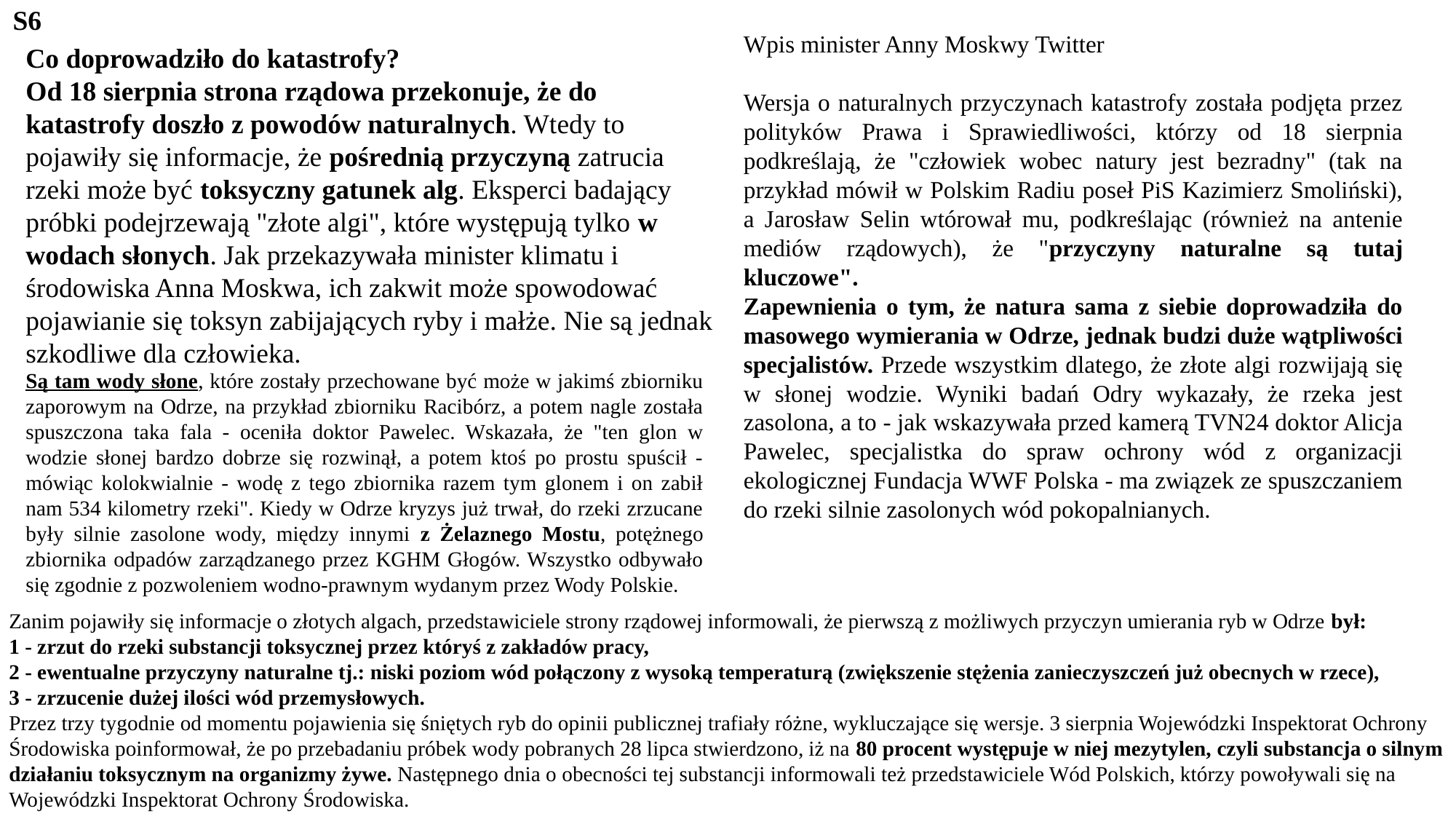

S6
Wpis minister Anny Moskwy Twitter

Wersja o naturalnych przyczynach katastrofy została podjęta przez polityków Prawa i Sprawiedliwości, którzy od 18 sierpnia podkreślają, że "człowiek wobec natury jest bezradny" (tak na przykład mówił w Polskim Radiu poseł PiS Kazimierz Smoliński), a Jarosław Selin wtórował mu, podkreślając (również na antenie mediów rządowych), że "przyczyny naturalne są tutaj kluczowe".
Zapewnienia o tym, że natura sama z siebie doprowadziła do masowego wymierania w Odrze, jednak budzi duże wątpliwości specjalistów. Przede wszystkim dlatego, że złote algi rozwijają się w słonej wodzie. Wyniki badań Odry wykazały, że rzeka jest zasolona, a to - jak wskazywała przed kamerą TVN24 doktor Alicja Pawelec, specjalistka do spraw ochrony wód z organizacji ekologicznej Fundacja WWF Polska - ma związek ze spuszczaniem do rzeki silnie zasolonych wód pokopalnianych.
Co doprowadziło do katastrofy?
Od 18 sierpnia strona rządowa przekonuje, że do katastrofy doszło z powodów naturalnych. Wtedy to pojawiły się informacje, że pośrednią przyczyną zatrucia rzeki może być toksyczny gatunek alg. Eksperci badający próbki podejrzewają "złote algi", które występują tylko w wodach słonych. Jak przekazywała minister klimatu i środowiska Anna Moskwa, ich zakwit może spowodować pojawianie się toksyn zabijających ryby i małże. Nie są jednak szkodliwe dla człowieka.
Są tam wody słone, które zostały przechowane być może w jakimś zbiorniku zaporowym na Odrze, na przykład zbiorniku Racibórz, a potem nagle została spuszczona taka fala - oceniła doktor Pawelec. Wskazała, że "ten glon w wodzie słonej bardzo dobrze się rozwinął, a potem ktoś po prostu spuścił - mówiąc kolokwialnie - wodę z tego zbiornika razem tym glonem i on zabił nam 534 kilometry rzeki". Kiedy w Odrze kryzys już trwał, do rzeki zrzucane były silnie zasolone wody, między innymi z Żelaznego Mostu, potężnego zbiornika odpadów zarządzanego przez KGHM Głogów. Wszystko odbywało się zgodnie z pozwoleniem wodno-prawnym wydanym przez Wody Polskie.
Zanim pojawiły się informacje o złotych algach, przedstawiciele strony rządowej informowali, że pierwszą z możliwych przyczyn umierania ryb w Odrze był:
1 - zrzut do rzeki substancji toksycznej przez któryś z zakładów pracy,
2 - ewentualne przyczyny naturalne tj.: niski poziom wód połączony z wysoką temperaturą (zwiększenie stężenia zanieczyszczeń już obecnych w rzece),
3 - zrzucenie dużej ilości wód przemysłowych.
Przez trzy tygodnie od momentu pojawienia się śniętych ryb do opinii publicznej trafiały różne, wykluczające się wersje. 3 sierpnia Wojewódzki Inspektorat Ochrony Środowiska poinformował, że po przebadaniu próbek wody pobranych 28 lipca stwierdzono, iż na 80 procent występuje w niej mezytylen, czyli substancja o silnym działaniu toksycznym na organizmy żywe. Następnego dnia o obecności tej substancji informowali też przedstawiciele Wód Polskich, którzy powoływali się na Wojewódzki Inspektorat Ochrony Środowiska.